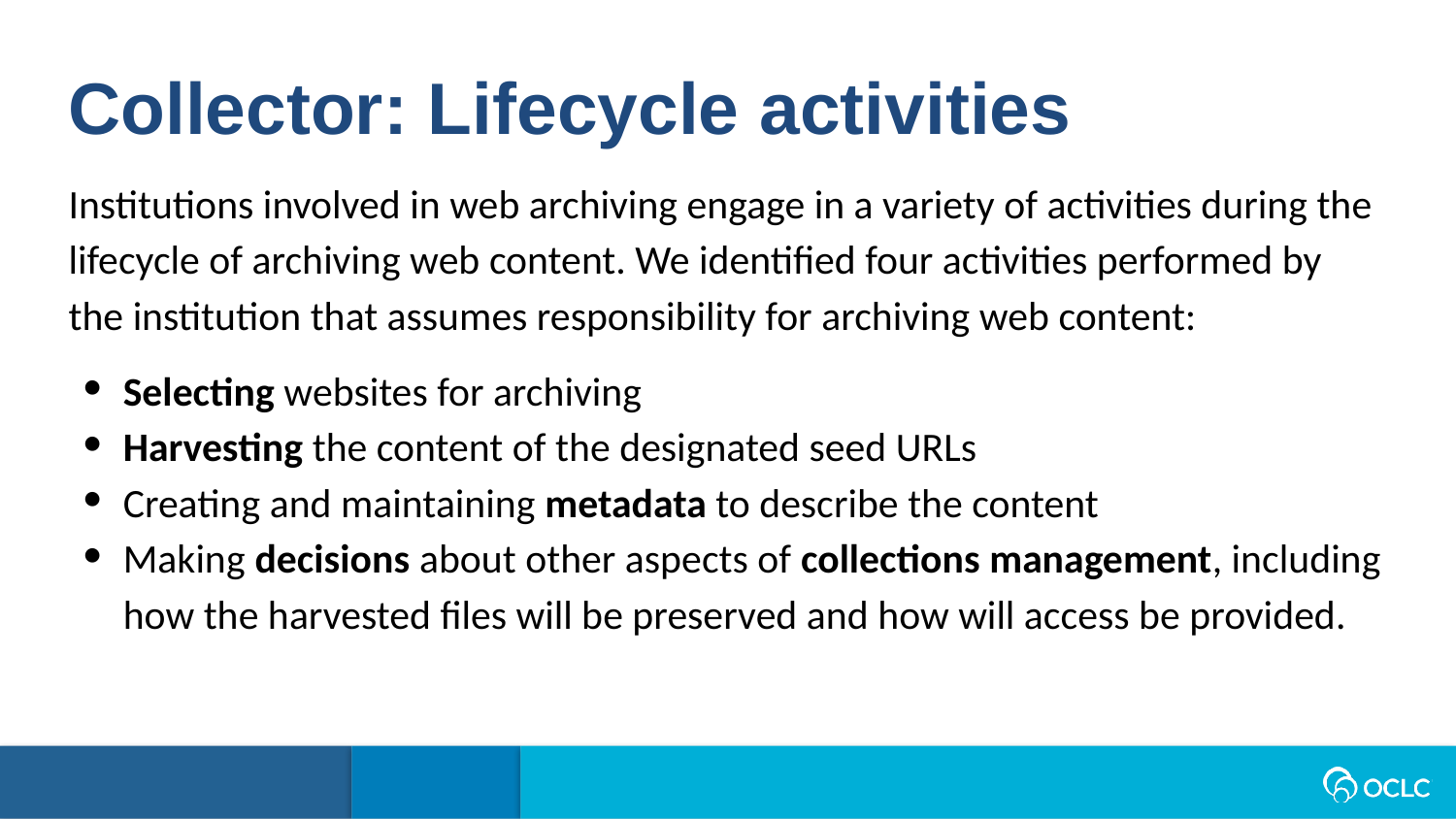

Collector: Lifecycle activities

Institutions involved in web archiving engage in a variety of activities during the lifecycle of archiving web content. We identified four activities performed by the institution that assumes responsibility for archiving web content:

Selecting websites for archiving
Harvesting the content of the designated seed URLs
Creating and maintaining metadata to describe the content
Making decisions about other aspects of collections management, including how the harvested files will be preserved and how will access be provided.